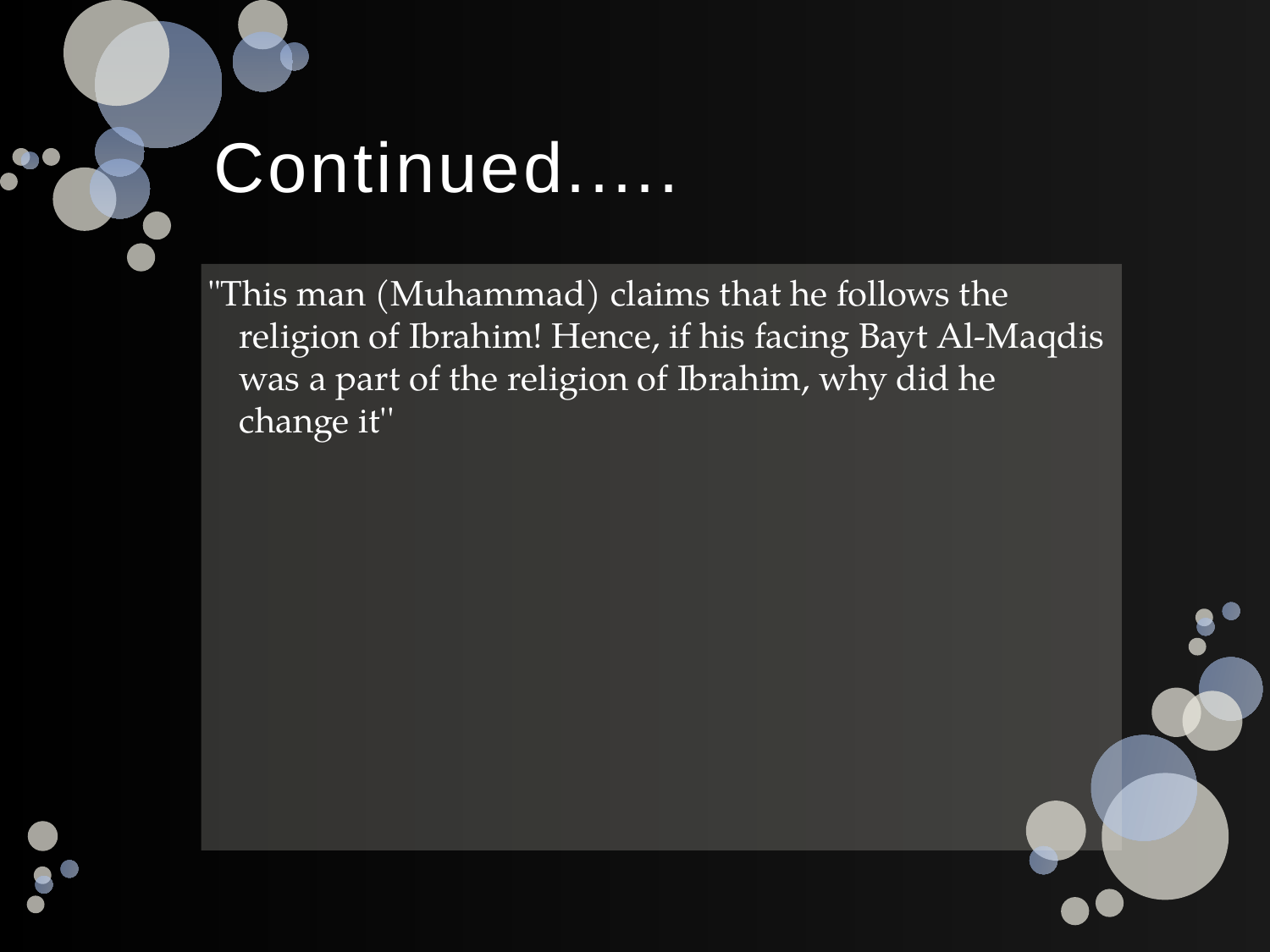

# Continued.....
"This man (Muhammad) claims that he follows the religion of Ibrahim! Hence, if his facing Bayt Al-Maqdis was a part of the religion of Ibrahim, why did he change it''